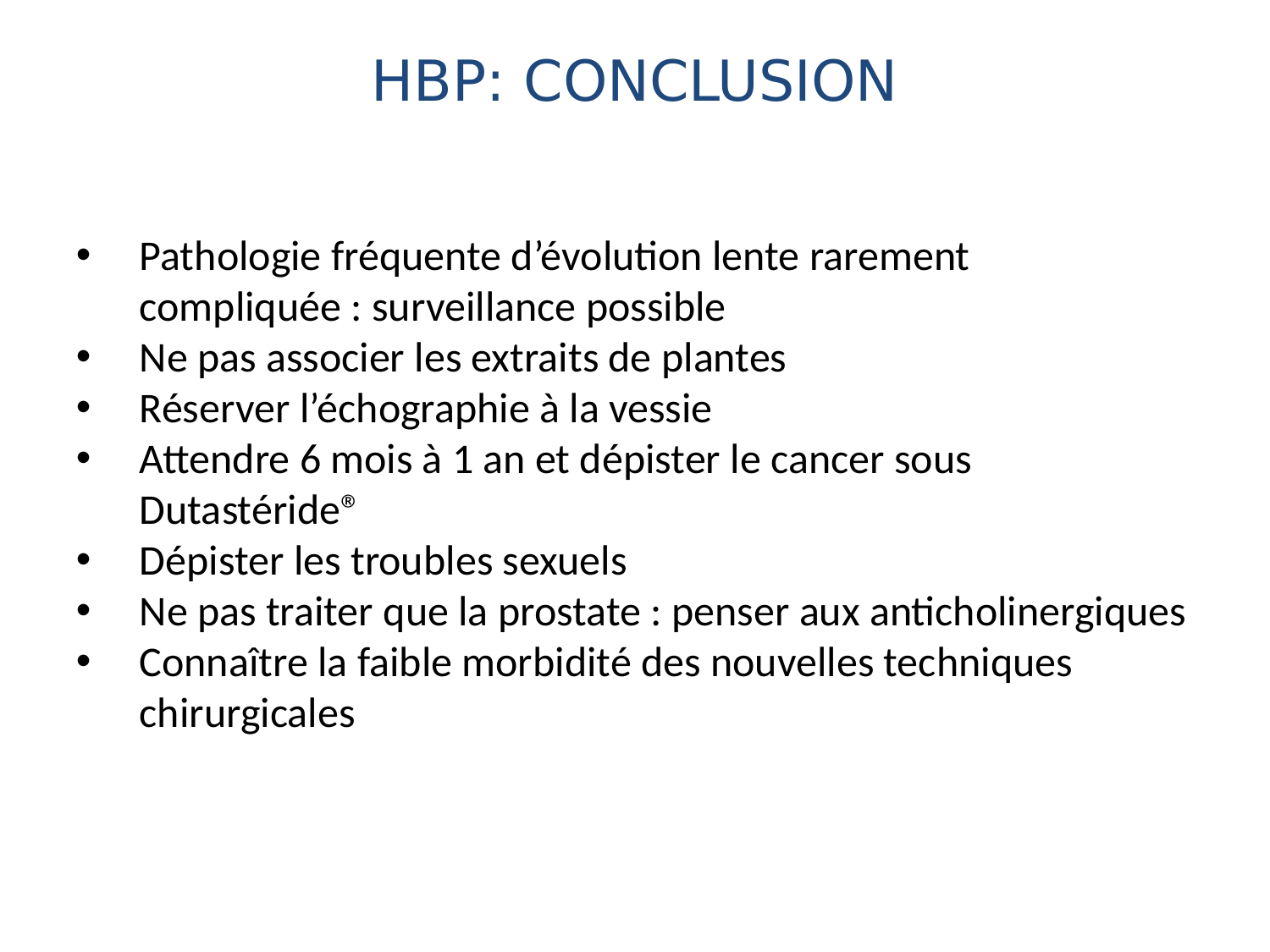

HBP: CONCLUSION
Pathologie fréquente d’évolution lente rarement compliquée : surveillance possible
Ne pas associer les extraits de plantes
Réserver l’échographie à la vessie
Attendre 6 mois à 1 an et dépister le cancer sous Dutastéride®
Dépister les troubles sexuels
Ne pas traiter que la prostate : penser aux anticholinergiques
Connaître la faible morbidité des nouvelles techniques chirurgicales